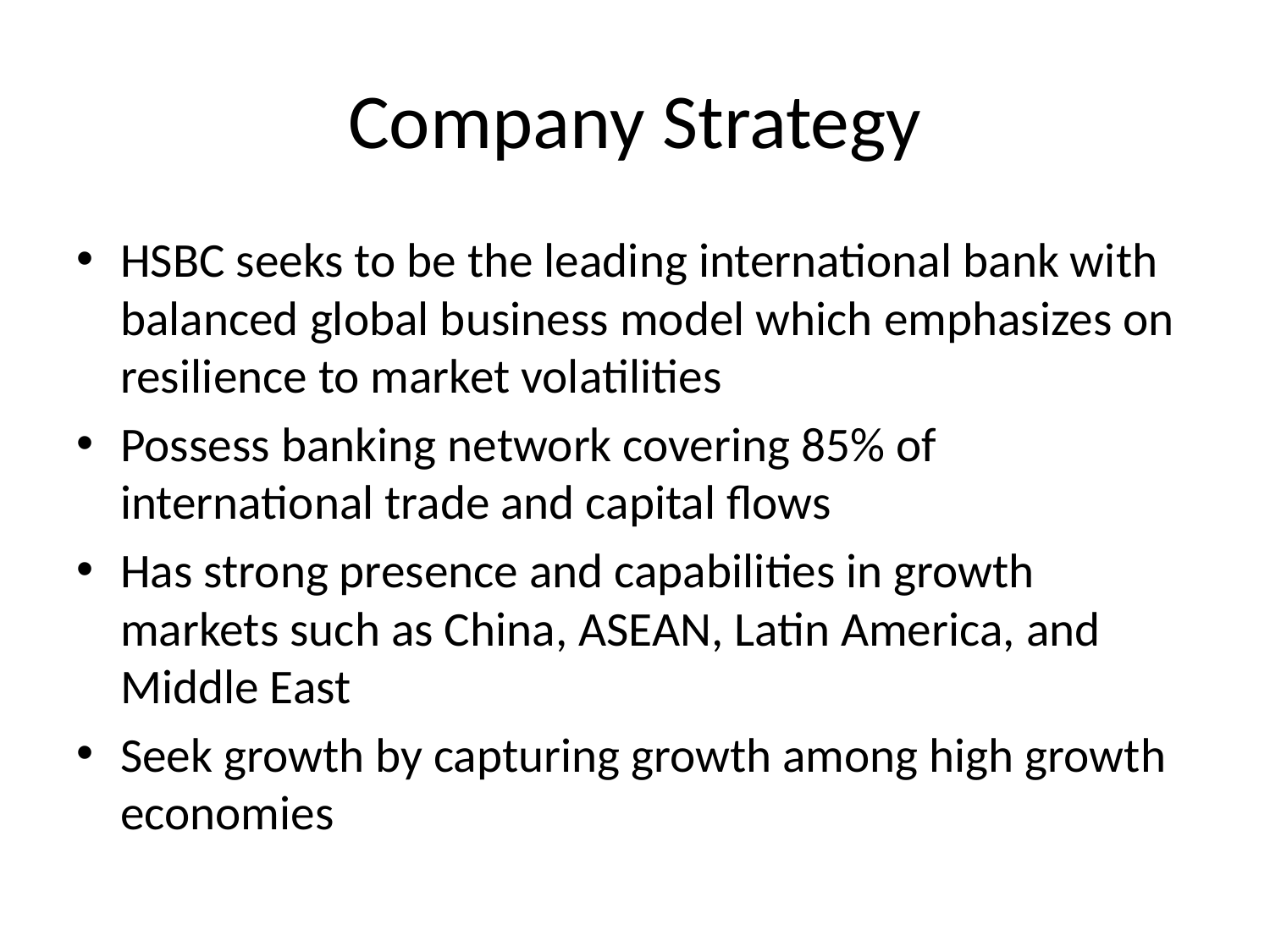

# Company Strategy
HSBC seeks to be the leading international bank with balanced global business model which emphasizes on resilience to market volatilities
Possess banking network covering 85% of international trade and capital flows
Has strong presence and capabilities in growth markets such as China, ASEAN, Latin America, and Middle East
Seek growth by capturing growth among high growth economies